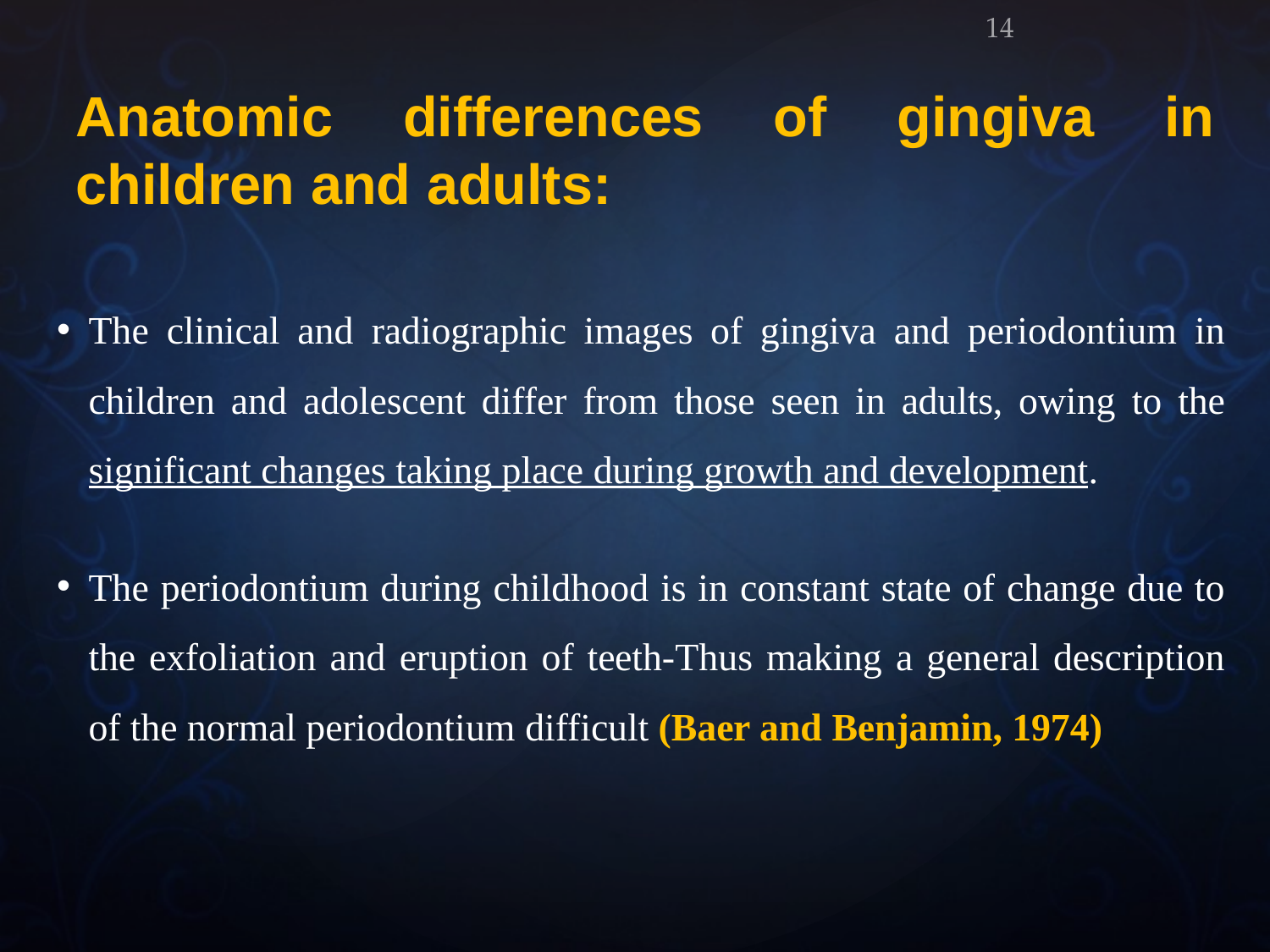

14
Anatomic differences of gingiva in children and adults:
The clinical and radiographic images of gingiva and periodontium in children and adolescent differ from those seen in adults, owing to the significant changes taking place during growth and development.
The periodontium during childhood is in constant state of change due to the exfoliation and eruption of teeth-Thus making a general description of the normal periodontium difficult (Baer and Benjamin, 1974)